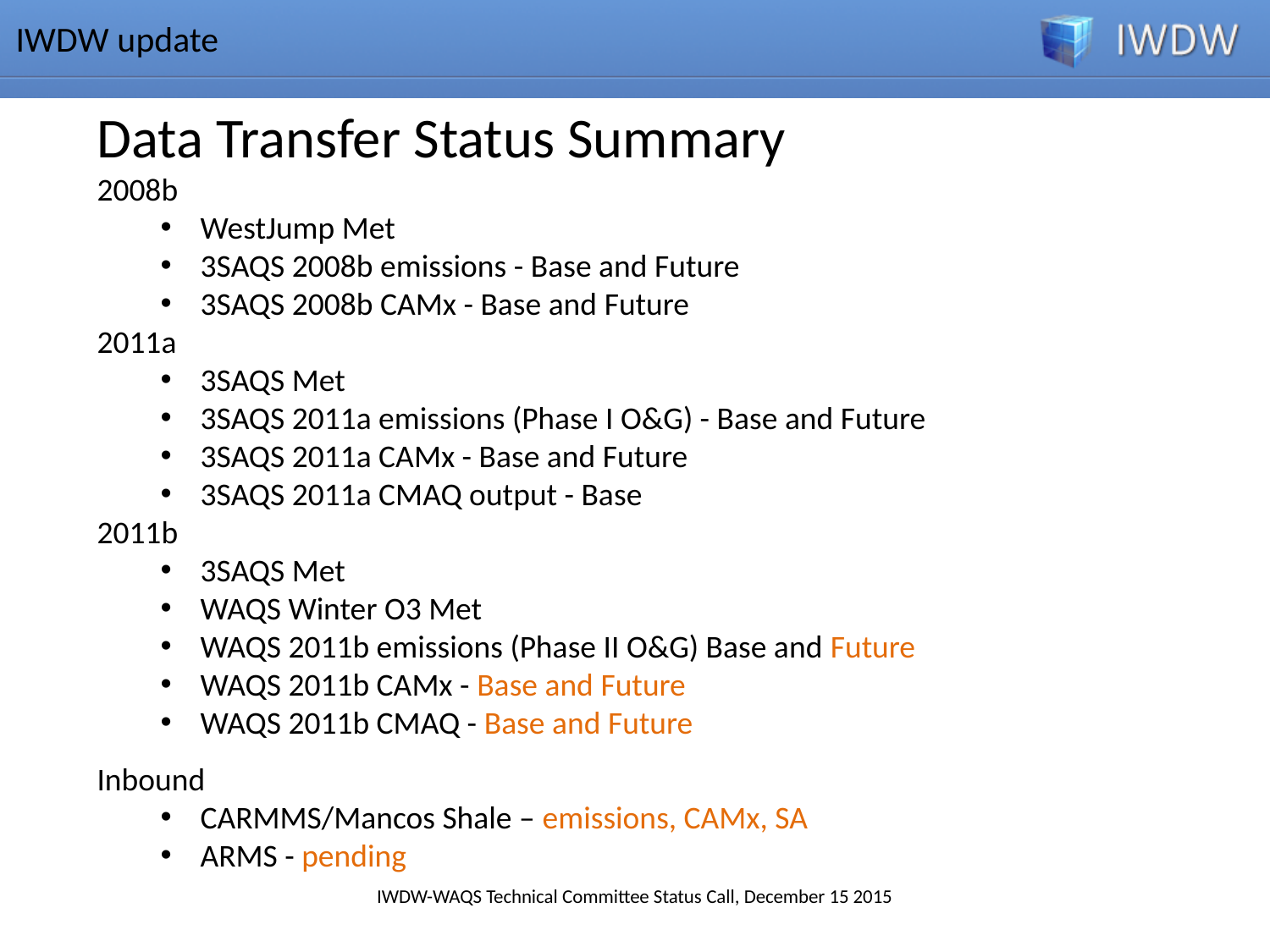

IWDW update
Data Transfer Status Summary
2008b
WestJump Met
3SAQS 2008b emissions - Base and Future
3SAQS 2008b CAMx - Base and Future
2011a
3SAQS Met
3SAQS 2011a emissions (Phase I O&G) - Base and Future
3SAQS 2011a CAMx - Base and Future
3SAQS 2011a CMAQ output - Base
2011b
3SAQS Met
WAQS Winter O3 Met
WAQS 2011b emissions (Phase II O&G) Base and Future
WAQS 2011b CAMx - Base and Future
WAQS 2011b CMAQ - Base and Future
Inbound
CARMMS/Mancos Shale – emissions, CAMx, SA
ARMS - pending